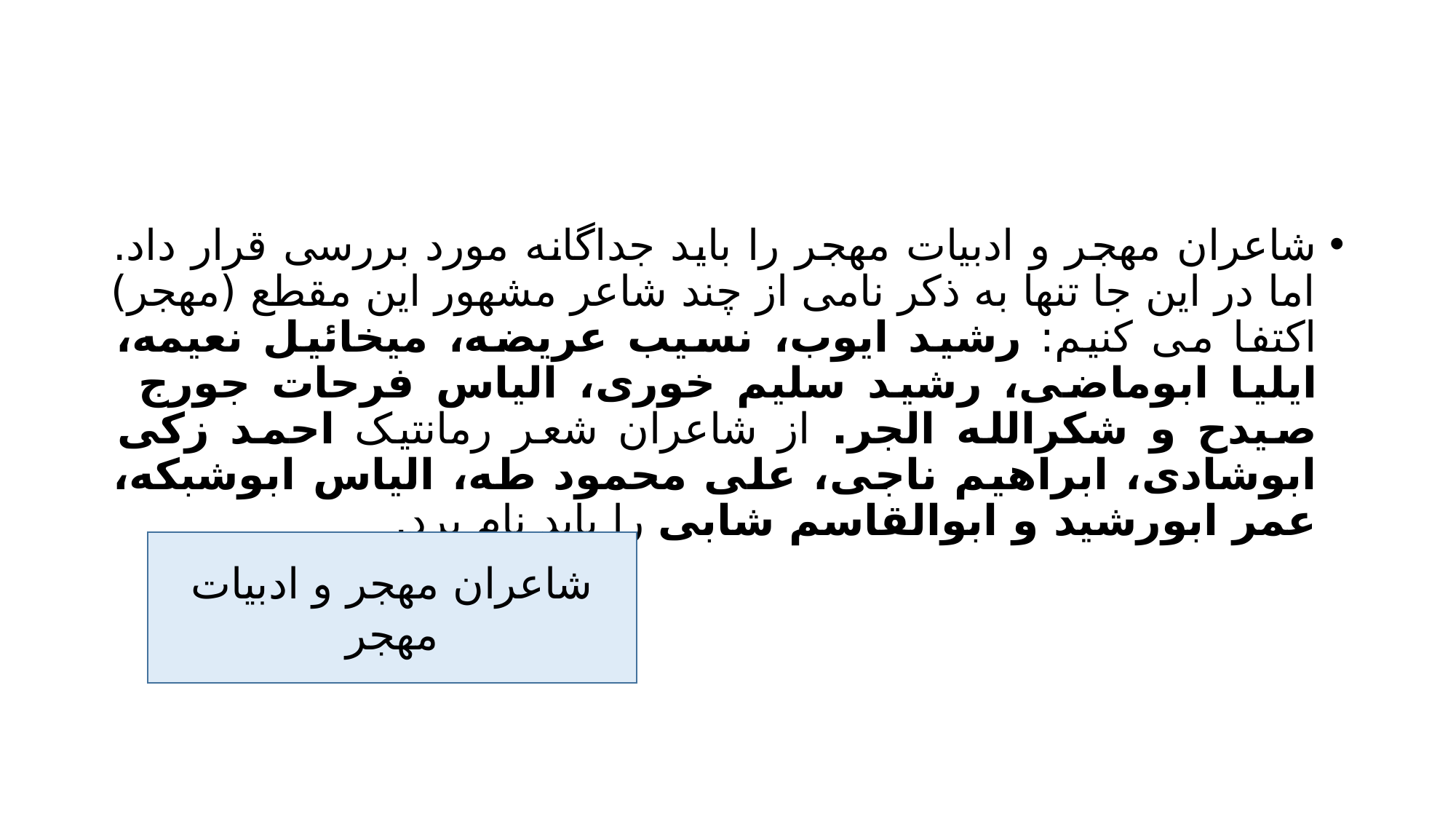

#
شاعران مهجر و ادبیات مهجر را باید جداگانه مورد بررسی قرار داد. اما در این جا تنها به ذکر نامی از چند شاعر مشهور این مقطع (مهجر) اکتفا می کنیم: رشید ایوب، نسیب عریضه، میخائیل نعیمه، ایلیا ابوماضی، رشید سلیم خوری، الیاس فرحات جورج  صیدح و شکرالله الجر. از شاعران شعر رمانتیک احمد زکی ابوشادی، ابراهیم ناجی، علی محمود طه، الیاس ابوشبکه، عمر ابورشید و ابوالقاسم شابی را باید نام برد.

شاعران مهجر و ادبیات مهجر